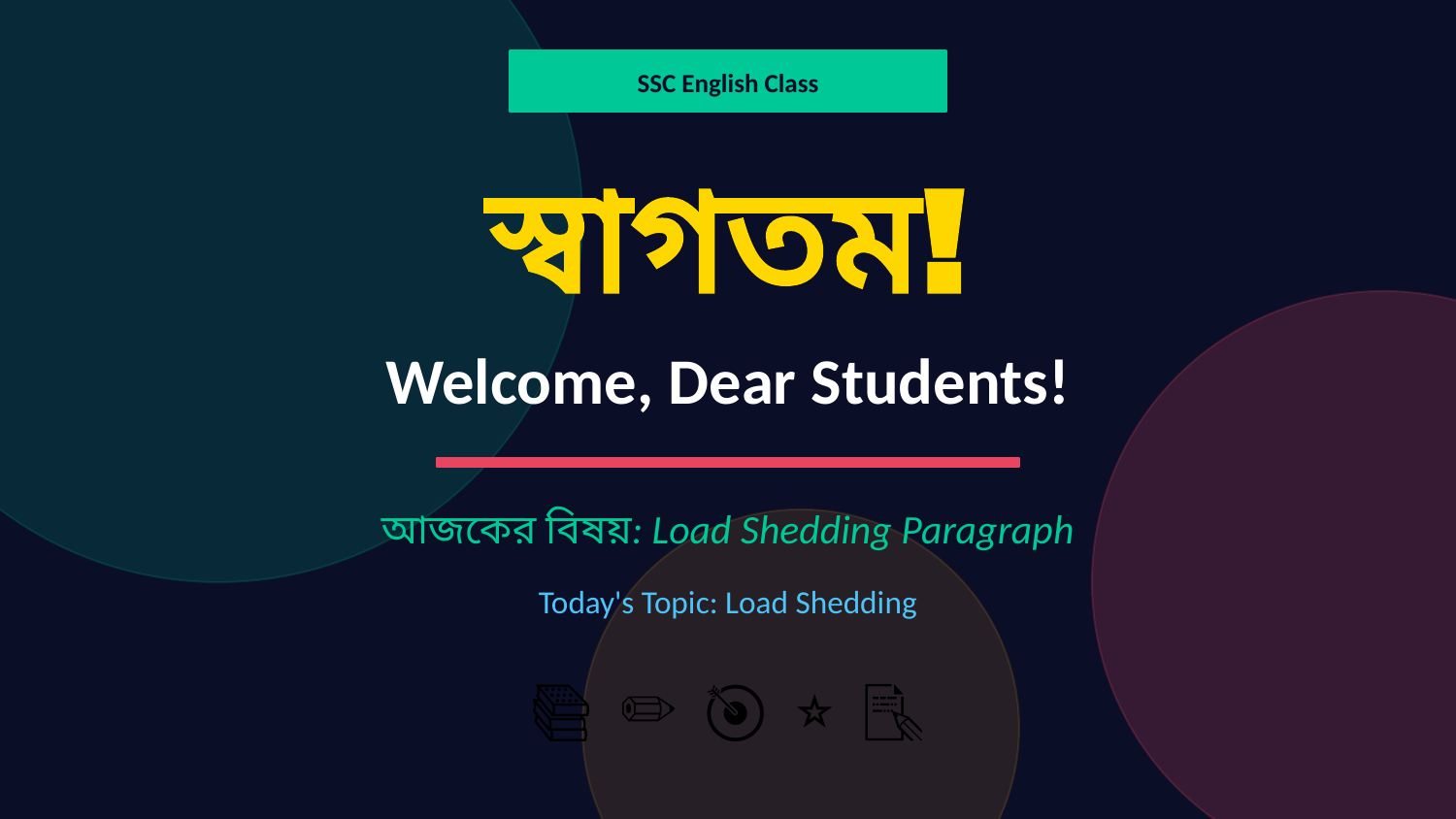

SSC English Class
স্বাগতম!

Welcome, Dear Students!

আজকের বিষয়: Load Shedding Paragraph

Today's Topic: Load Shedding
📚  ✏️  🎯  ⭐  📝